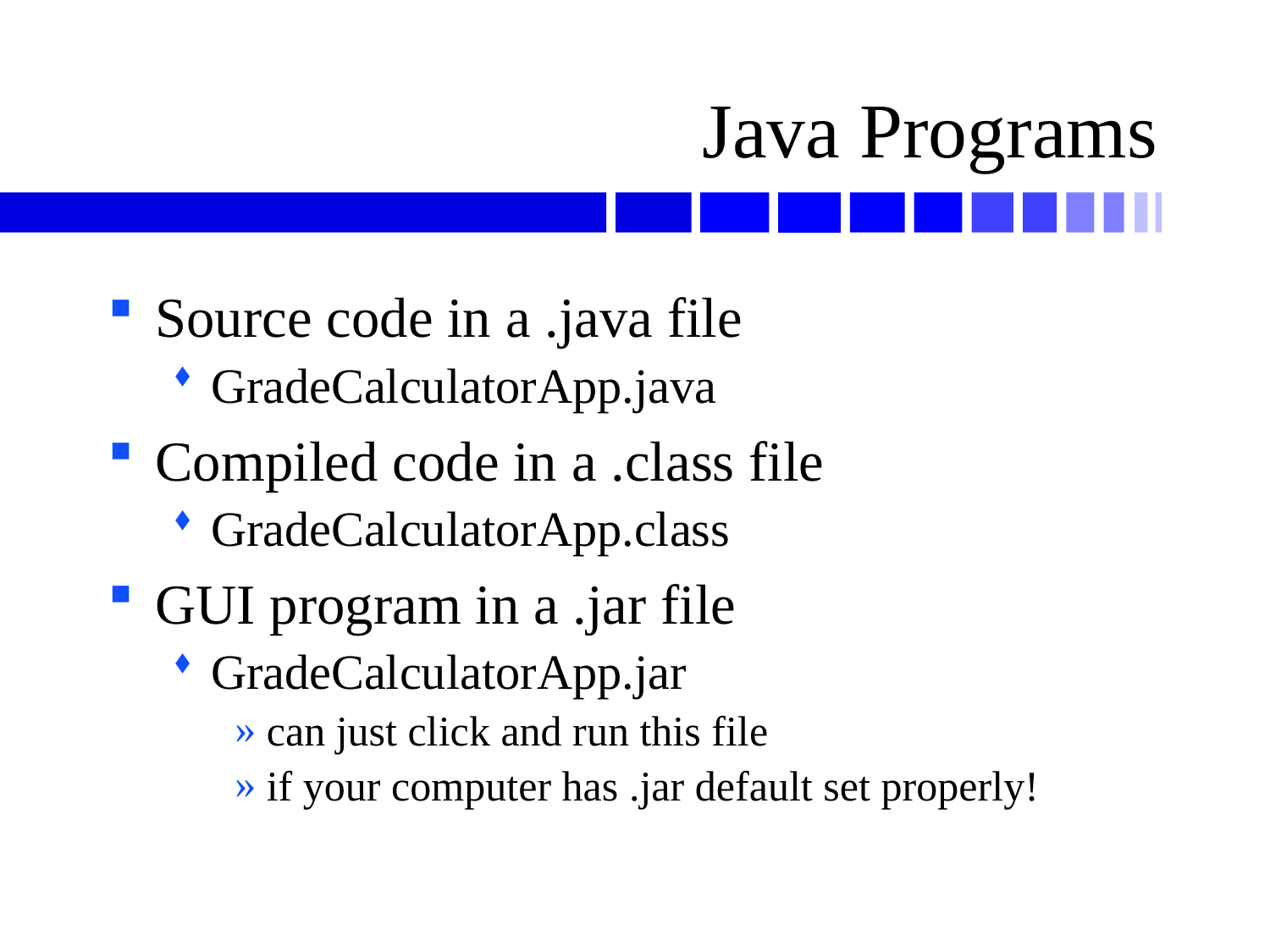

# Java Programs
Source code in a .java file
GradeCalculatorApp.java
Compiled code in a .class file
GradeCalculatorApp.class
GUI program in a .jar file
GradeCalculatorApp.jar
can just click and run this file
if your computer has .jar default set properly!